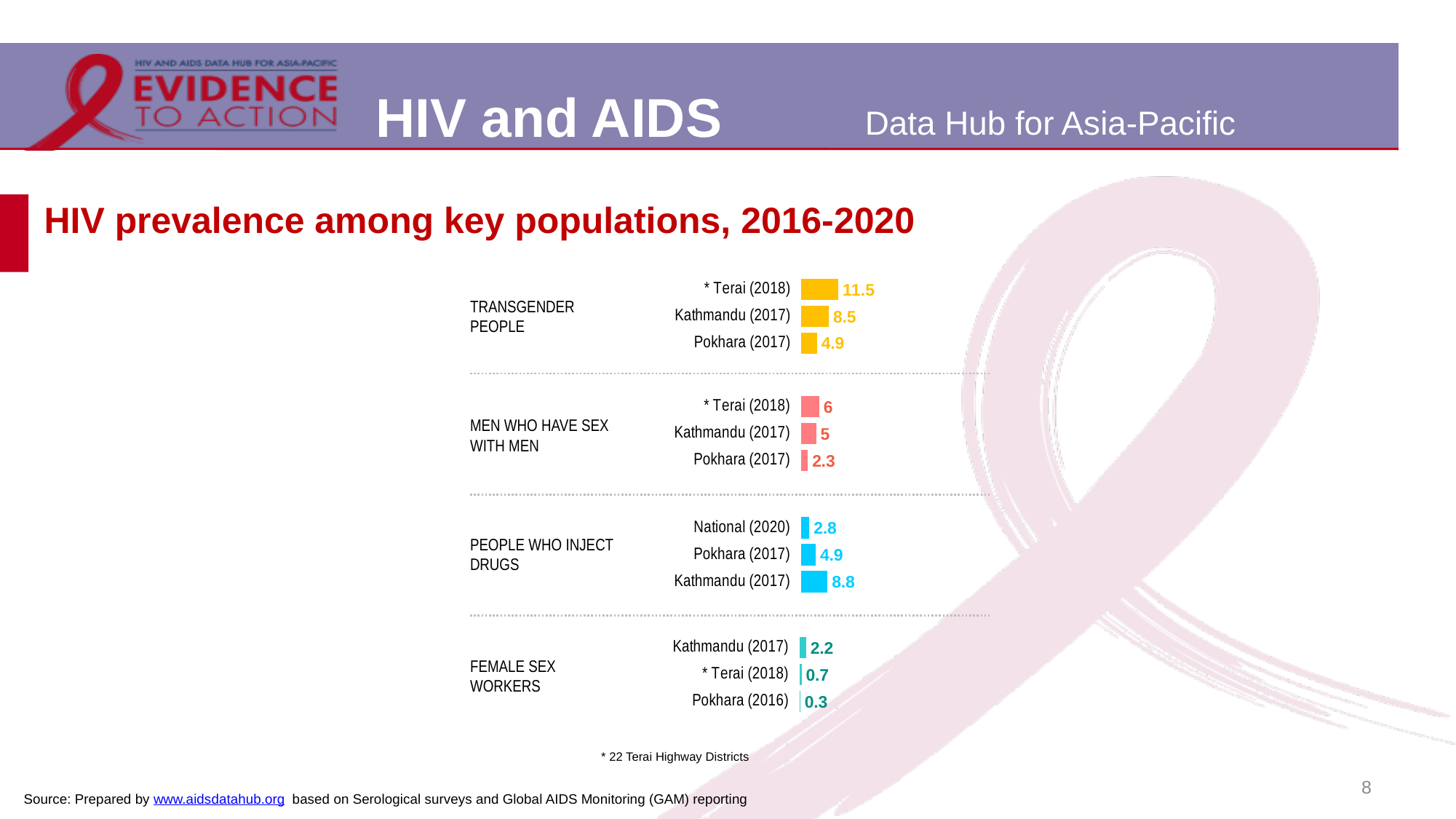

# HIV prevalence among key populations, 2016-2020

### Chart

| Category |  |
|---|---|
| * Terai (2018) | 11.5 |
| Kathmandu (2017) | 8.5 |
| Pokhara (2017) | 4.9 |
TRANSGENDER
PEOPLE

### Chart

| Category |  |
|---|---|
| * Terai (2018) | 6.0 |
| Kathmandu (2017) | 5.0 |
| Pokhara (2017) | 2.3 |
MEN WHO HAVE SEX
WITH MEN

### Chart

| Category |  |
|---|---|
| National (2020) | 2.8 |
| Pokhara (2017) | 4.9 |
| Kathmandu (2017) | 8.8 |
PEOPLE WHO INJECT DRUGS

### Chart

| Category |  |
|---|---|
| Kathmandu (2017) | 2.2 |
| * Terai (2018) | 0.7 |
| Pokhara (2016) | 0.3 |
FEMALE SEX
WORKERS
* 22 Terai Highway Districts
8
Source: Prepared by www.aidsdatahub.org  based on Serological surveys and Global AIDS Monitoring (GAM) reporting